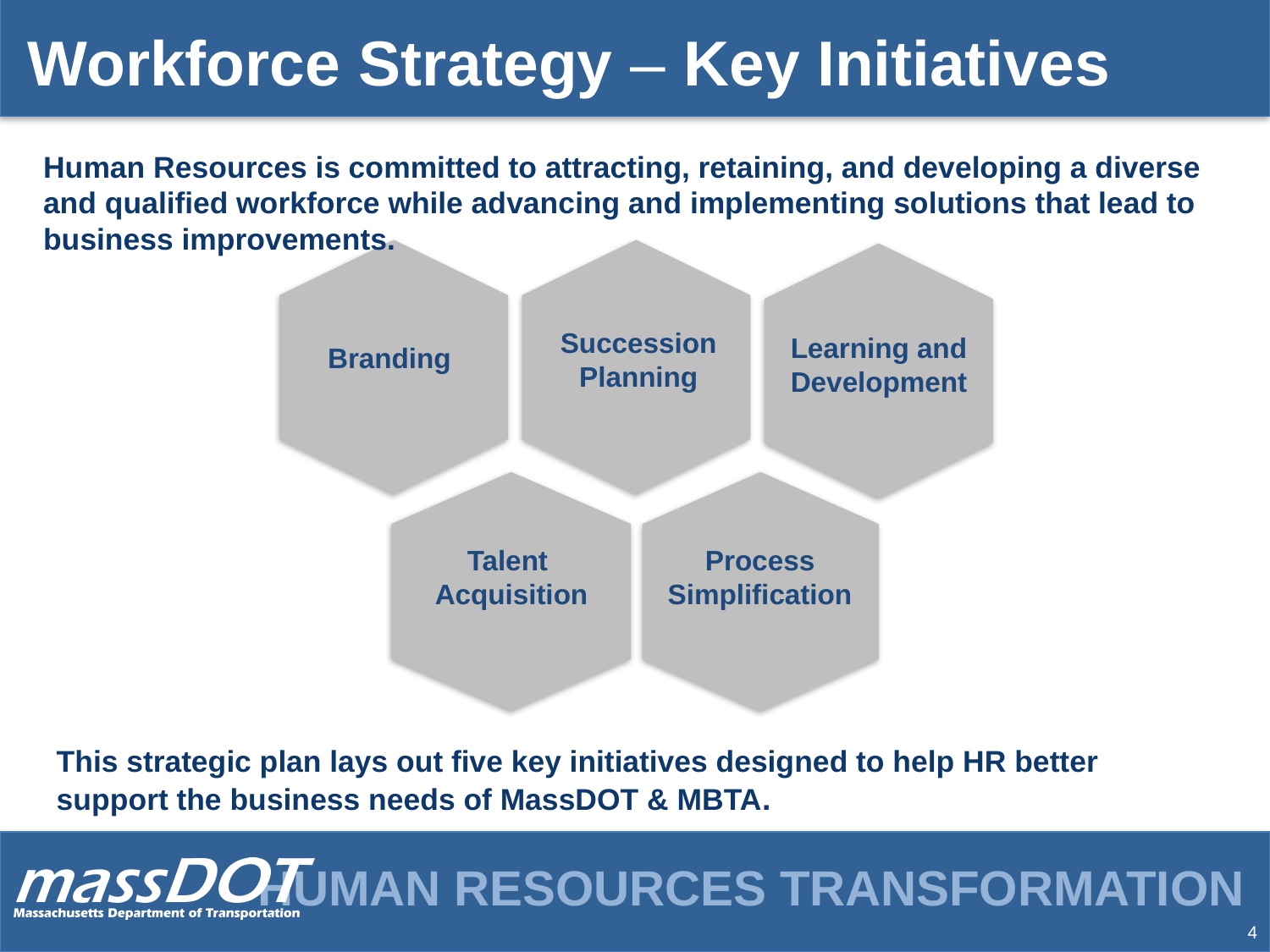

# Workforce Strategy – Key Initiatives
Human Resources is committed to attracting, retaining, and developing a diverse and qualified workforce while advancing and implementing solutions that lead to business improvements.

Succession
Planning

Learning and Development
Branding

Talent
Acquisition

Process
Simplification

This strategic plan lays out five key initiatives designed to help HR better support the business needs of MassDOT & MBTA.
4